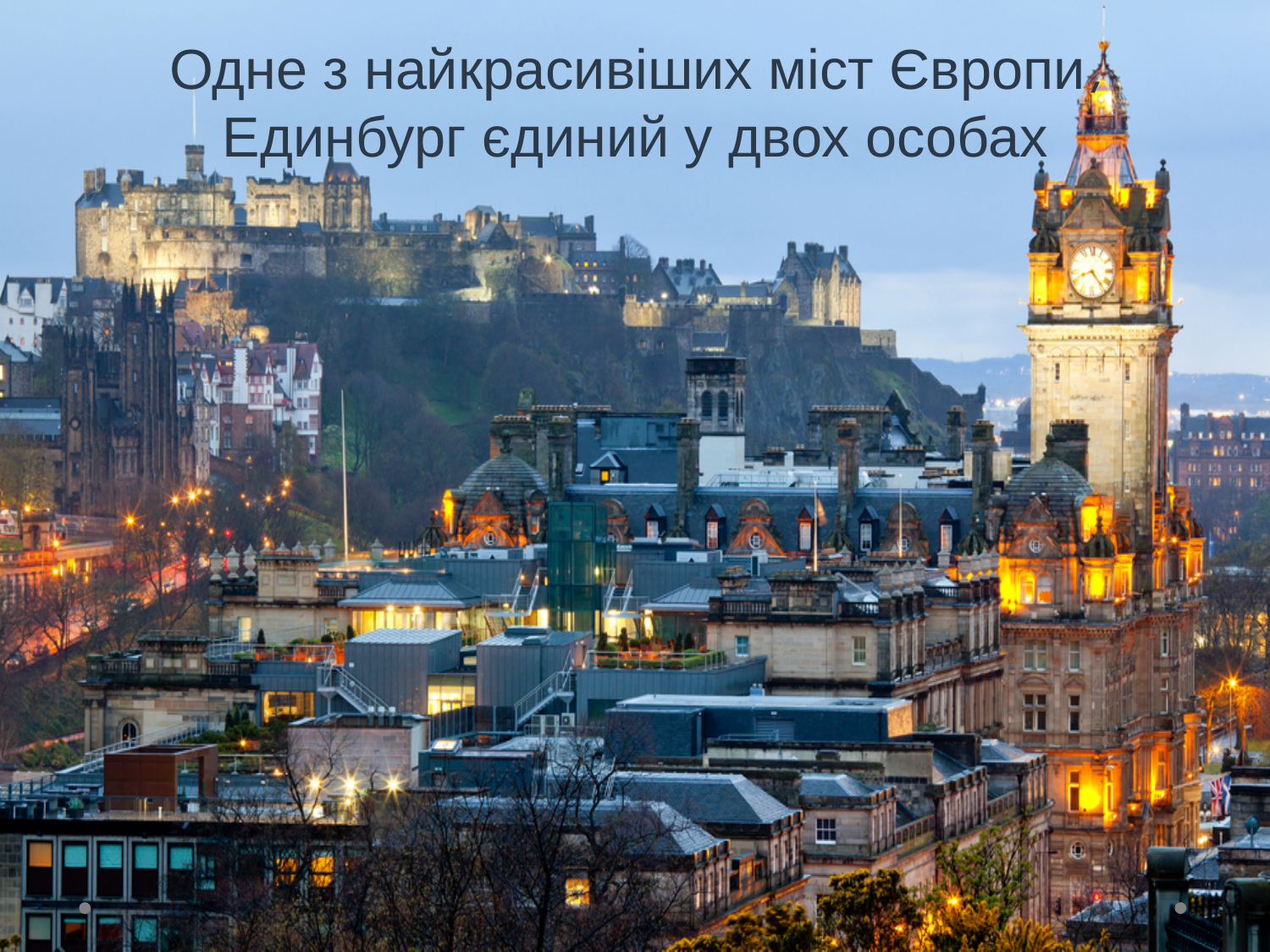

Одне з найкрасивіших міст Європи, Единбург єдиний у двох особах